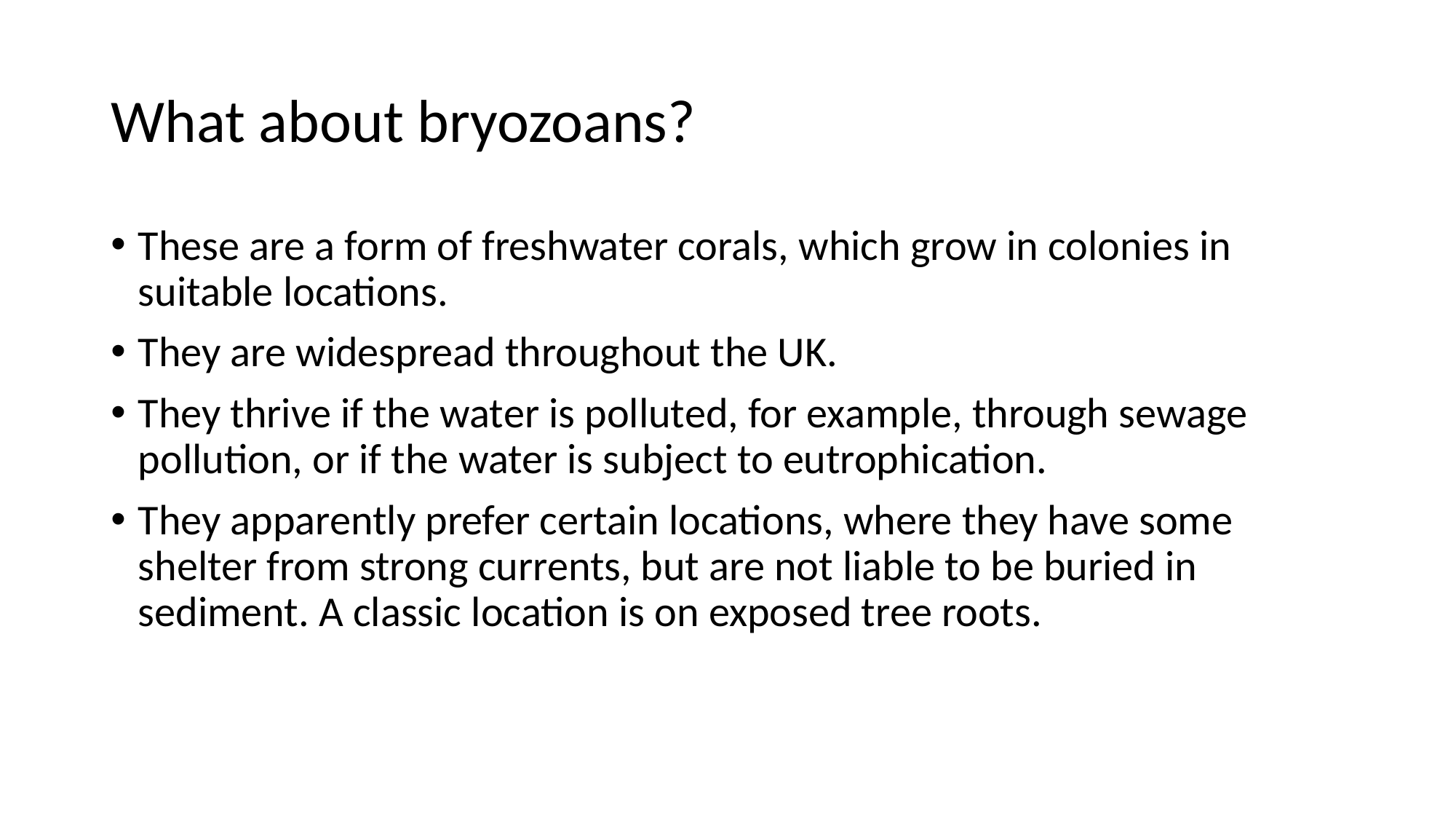

# What about bryozoans?
These are a form of freshwater corals, which grow in colonies in suitable locations.
They are widespread throughout the UK.
They thrive if the water is polluted, for example, through sewage pollution, or if the water is subject to eutrophication.
They apparently prefer certain locations, where they have some shelter from strong currents, but are not liable to be buried in sediment. A classic location is on exposed tree roots.